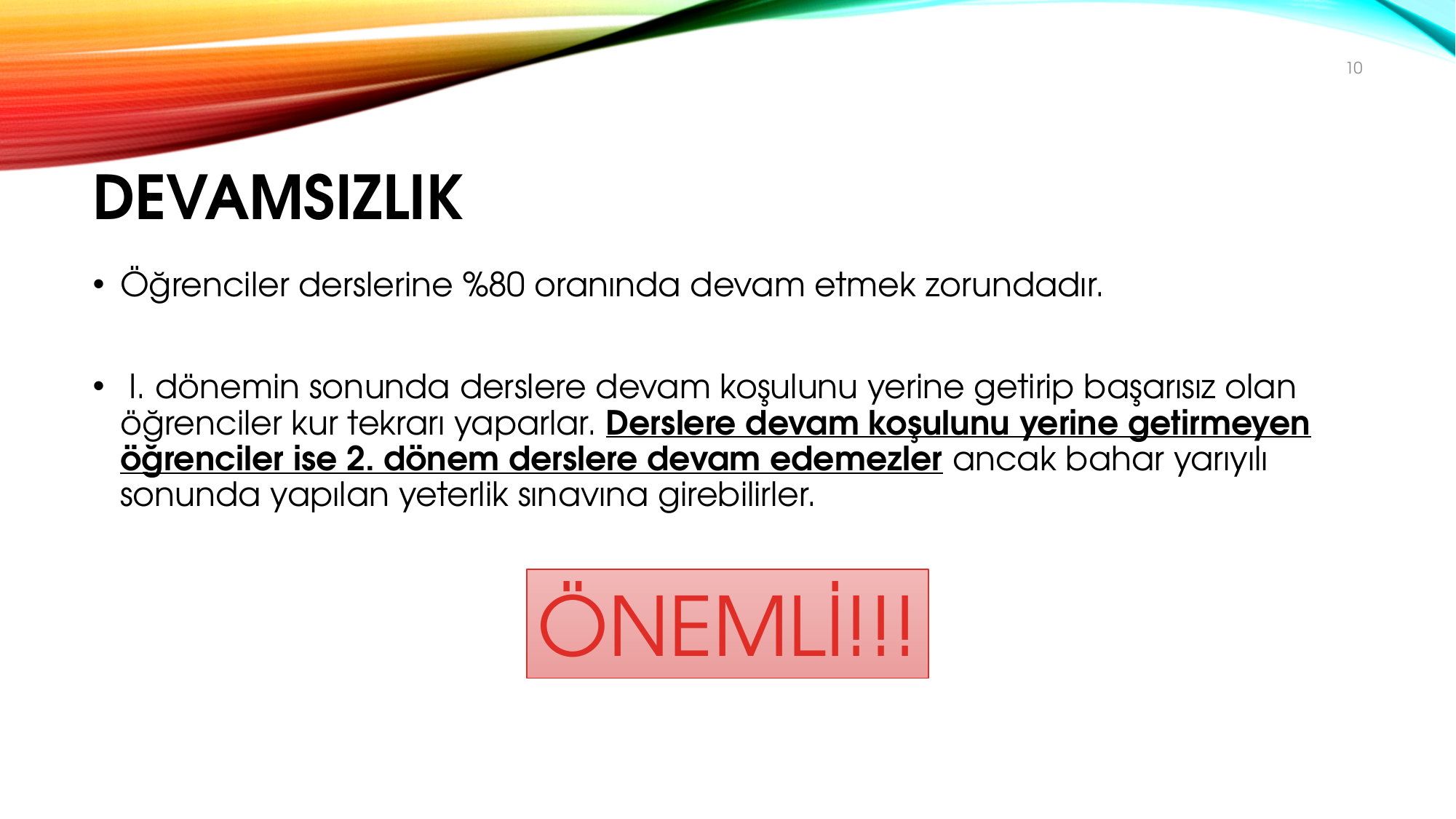

10
# DEVAMSIZLIK
Öğrenciler derslerine %80 oranında devam etmek zorundadır.

 I. dönemin sonunda derslere devam koşulunu yerine getirip başarısız olan öğrenciler kur tekrarı yaparlar. Derslere devam koşulunu yerine getirmeyen öğrenciler ise 2. dönem derslere devam edemezler ancak bahar yarıyılı sonunda yapılan yeterlik sınavına girebilirler.
ÖNEMLİ!!!